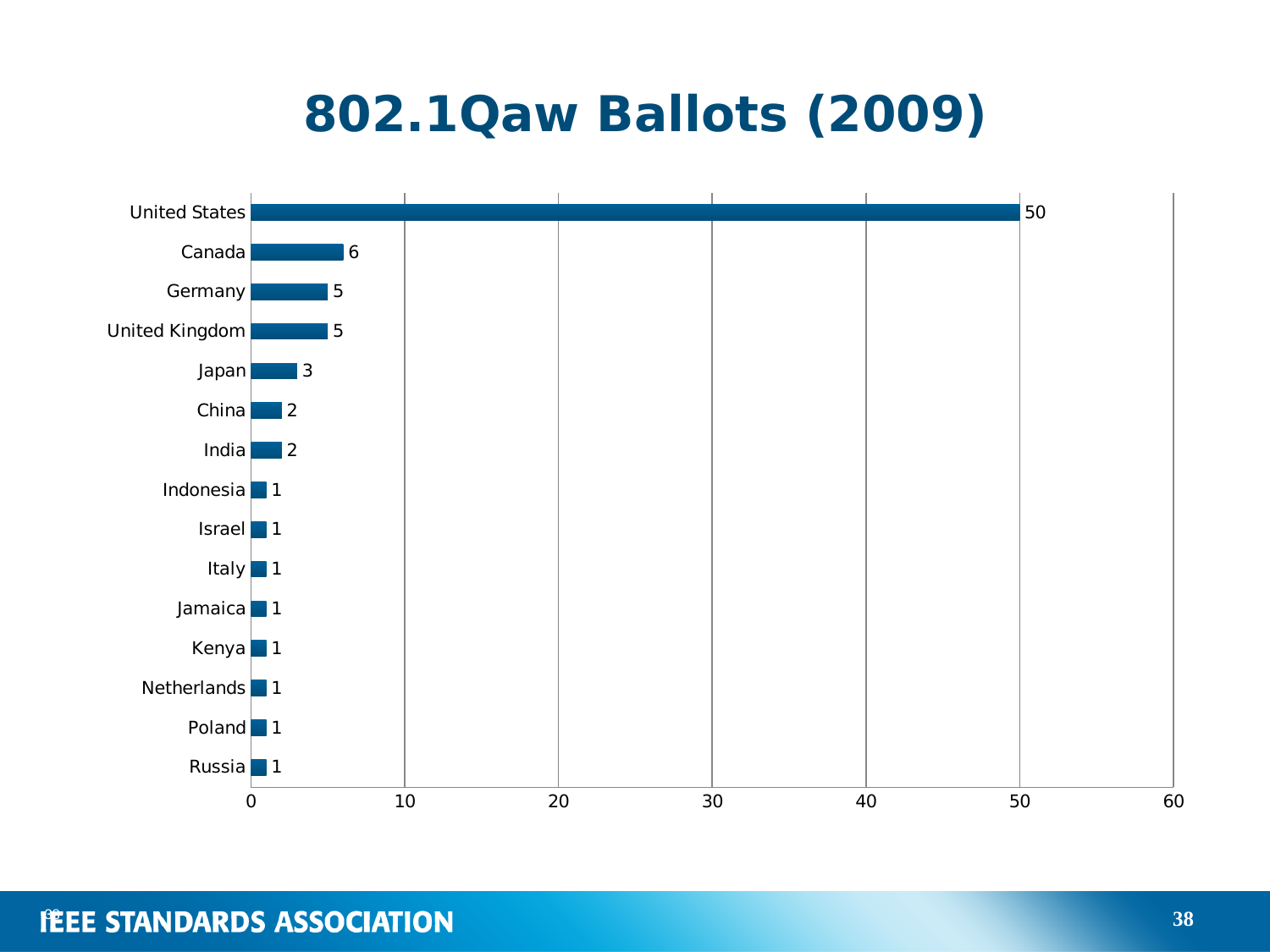

# 802.1Qaw Ballots (2009)

### Chart

| Category |  |
|---|---|
| Russia | 1.0 |
| Poland | 1.0 |
| Netherlands | 1.0 |
| Kenya | 1.0 |
| Jamaica | 1.0 |
| Italy | 1.0 |
| Israel | 1.0 |
| Indonesia | 1.0 |
| India | 2.0 |
| China | 2.0 |
| Japan | 3.0 |
| United Kingdom | 5.0 |
| Germany | 5.0 |
| Canada | 6.0 |
| United States | 50.0 |
38